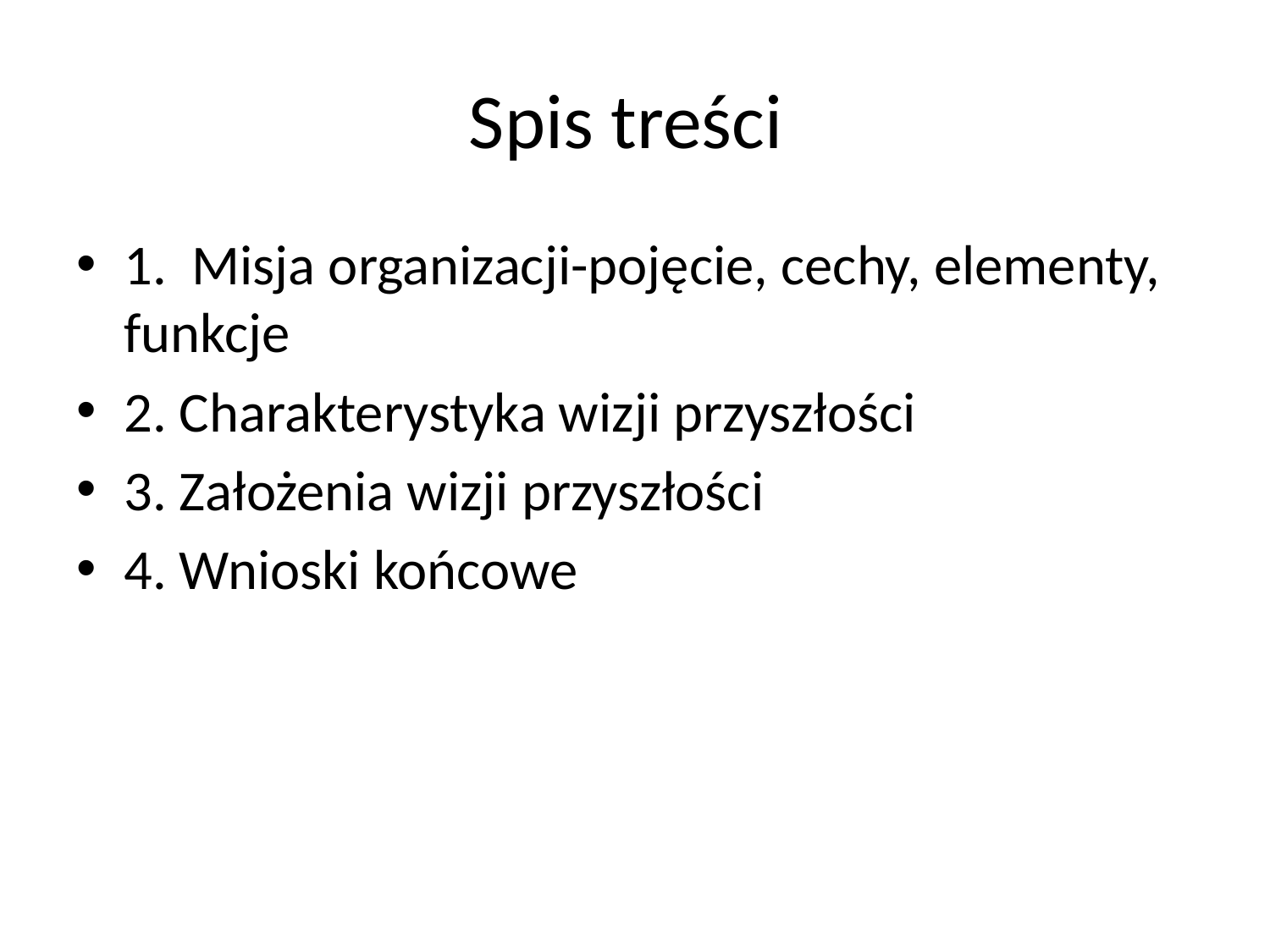

# Spis treści
1.  Misja organizacji-pojęcie, cechy, elementy, funkcje
2. Charakterystyka wizji przyszłości
3. Założenia wizji przyszłości
4. Wnioski końcowe